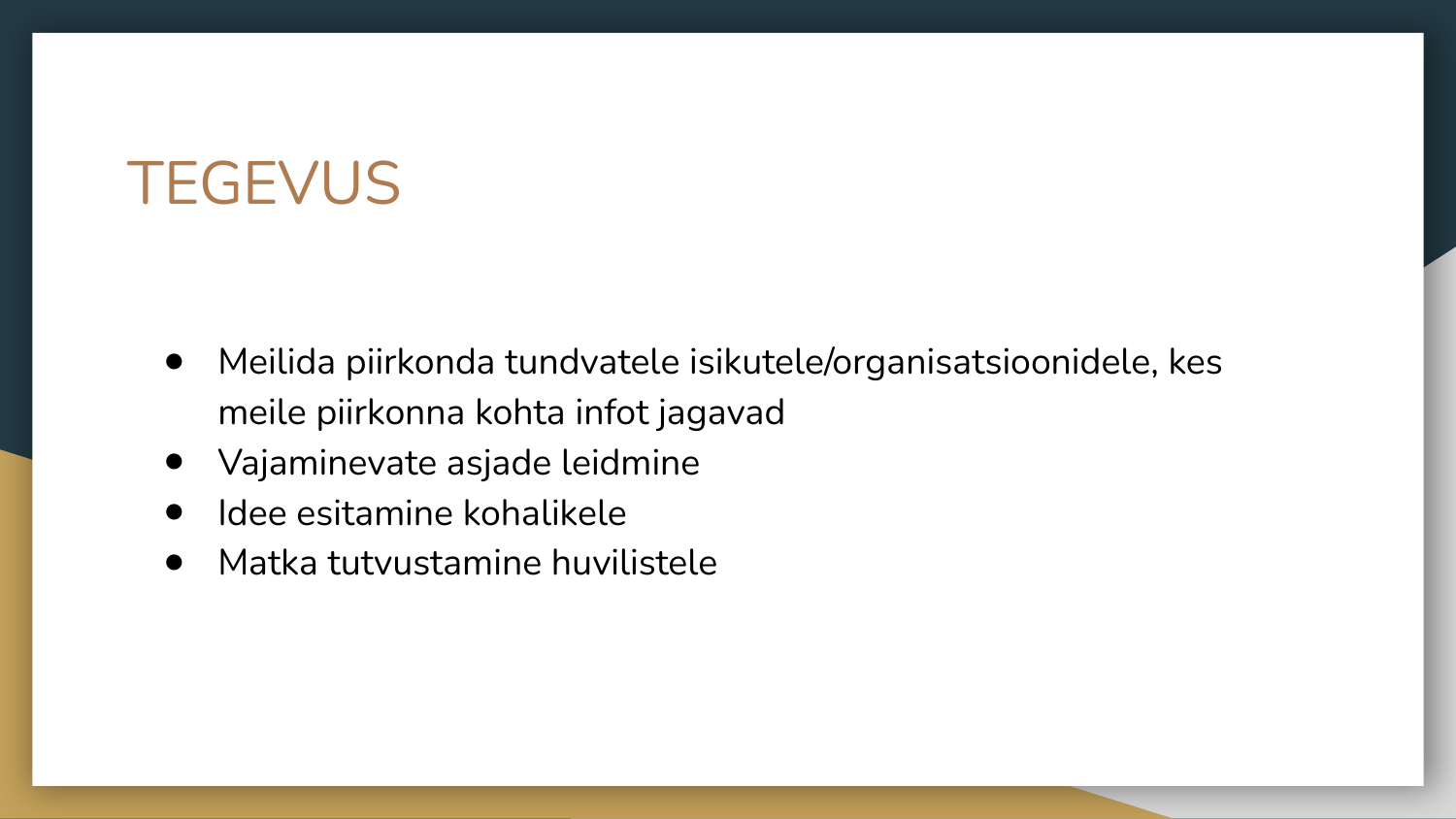

TEGEVUS
Meilida piirkonda tundvatele isikutele/organisatsioonidele, kes meile piirkonna kohta infot jagavad
Vajaminevate asjade leidmine
Idee esitamine kohalikele
Matka tutvustamine huvilistele